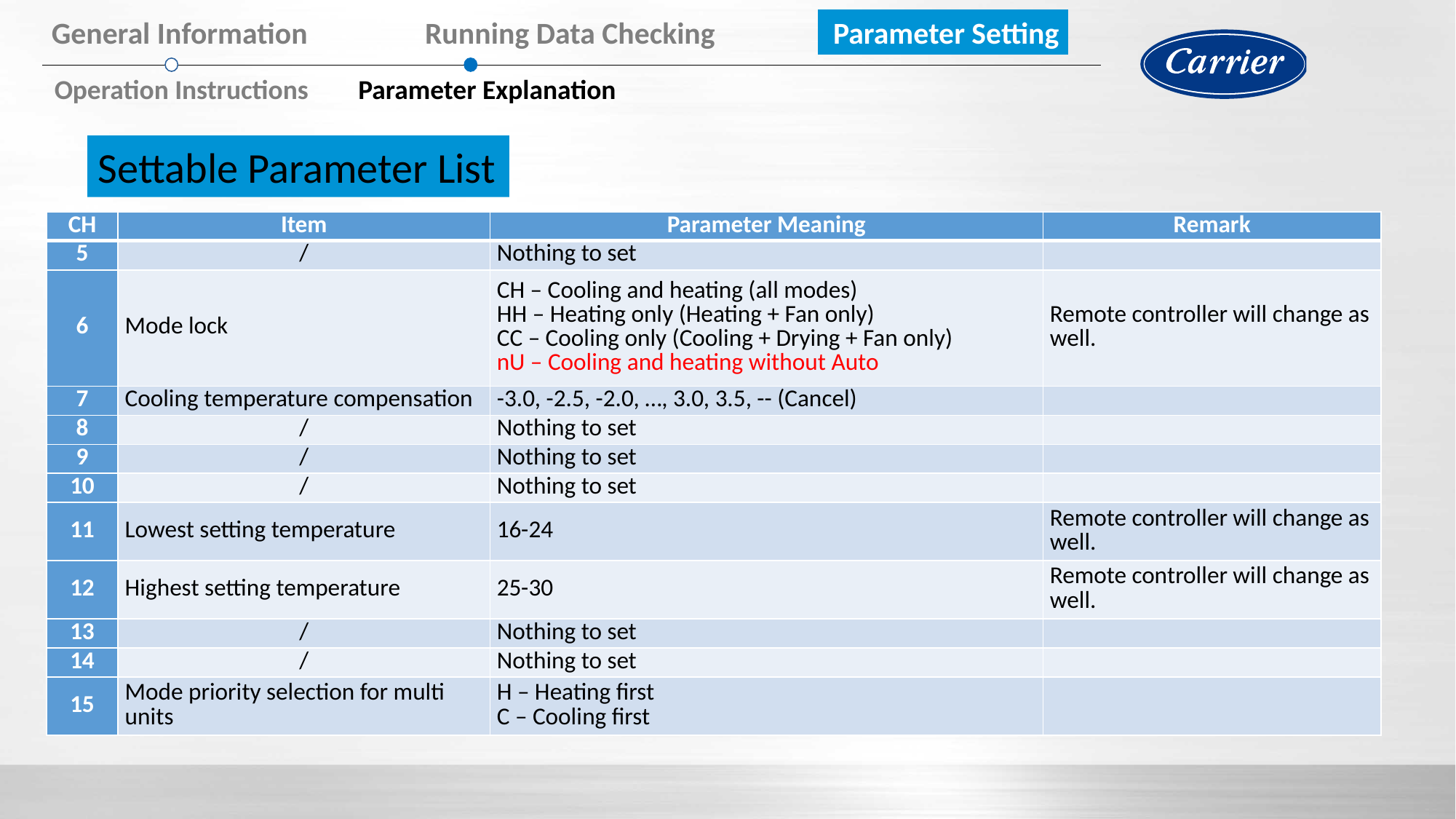

General Information                 Running Data Checking                 Parameter Setting

Operation Instructions        Parameter Explanation
Settable Parameter List
| CH | Item | Parameter Meaning | Remark |
| --- | --- | --- | --- |
| 5 | / | Nothing to set |  |
| 6 | Mode lock | CH – Cooling and heating (all modes) HH – Heating only (Heating + Fan only) CC – Cooling only (Cooling + Drying + Fan only) nU – Cooling and heating without Auto | Remote controller will change as well. |
| 7 | Cooling temperature compensation | -3.0, -2.5, -2.0, …, 3.0, 3.5, -- (Cancel) |  |
| 8 | / | Nothing to set |  |
| 9 | / | Nothing to set |  |
| 10 | / | Nothing to set |  |
| 11 | Lowest setting temperature | 16-24 | Remote controller will change as well. |
| 12 | Highest setting temperature | 25-30 | Remote controller will change as well. |
| 13 | / | Nothing to set |  |
| 14 | / | Nothing to set |  |
| 15 | Mode priority selection for multi units | H – Heating first C – Cooling first |  |